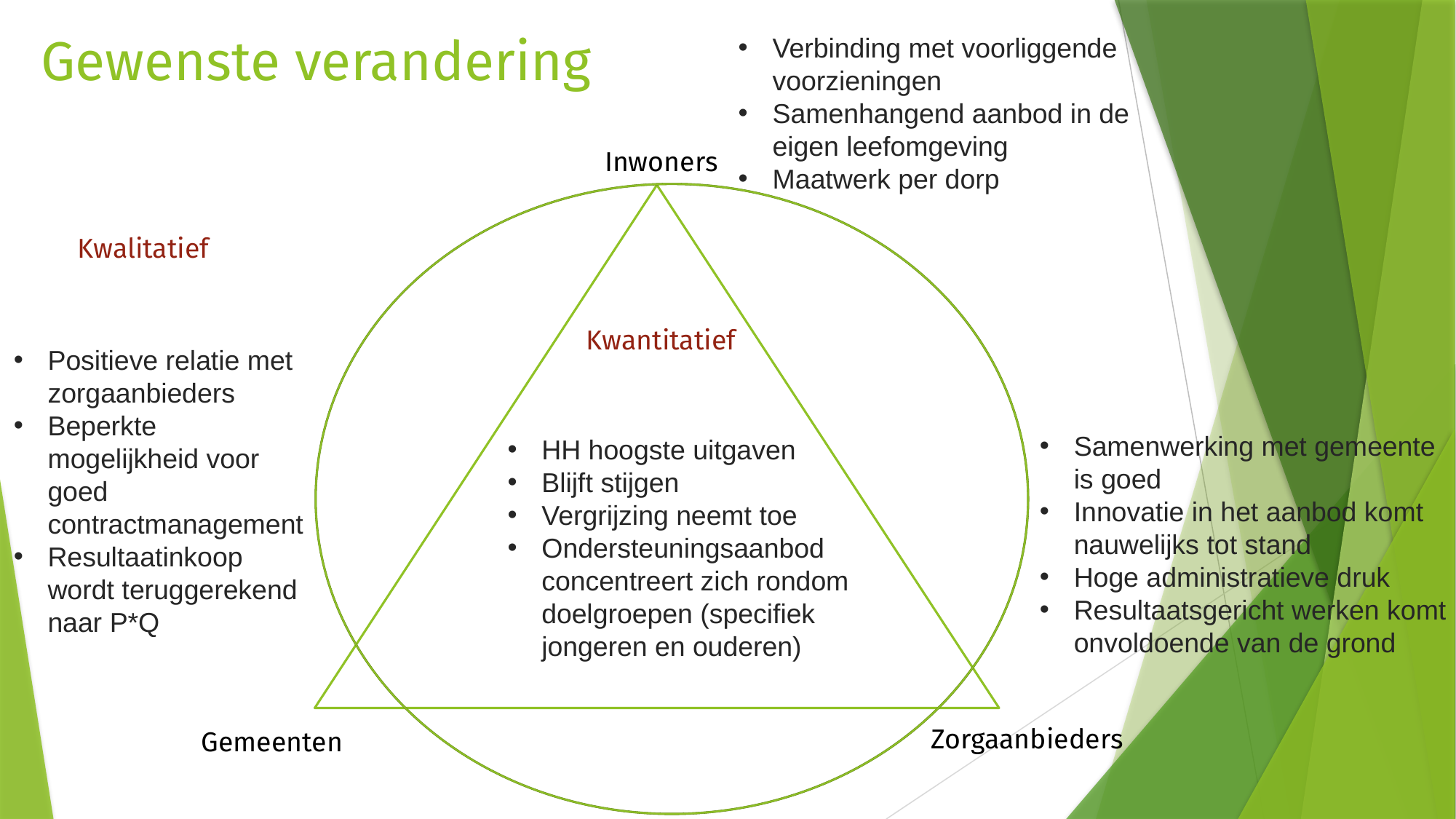

# Gewenste verandering
Verbinding met voorliggende voorzieningen
Samenhangend aanbod in de eigen leefomgeving
Maatwerk per dorp
Inwoners

Kwalitatief
Kwantitatief
Positieve relatie met zorgaanbieders
Beperkte mogelijkheid voor goed contractmanagement
Resultaatinkoop wordt teruggerekend naar P*Q
Samenwerking met gemeente is goed
Innovatie in het aanbod komt nauwelijks tot stand
Hoge administratieve druk
Resultaatsgericht werken komt onvoldoende van de grond
HH hoogste uitgaven
Blijft stijgen
Vergrijzing neemt toe
Ondersteuningsaanbod concentreert zich rondom doelgroepen (specifiek jongeren en ouderen)

Zorgaanbieders
Gemeenten